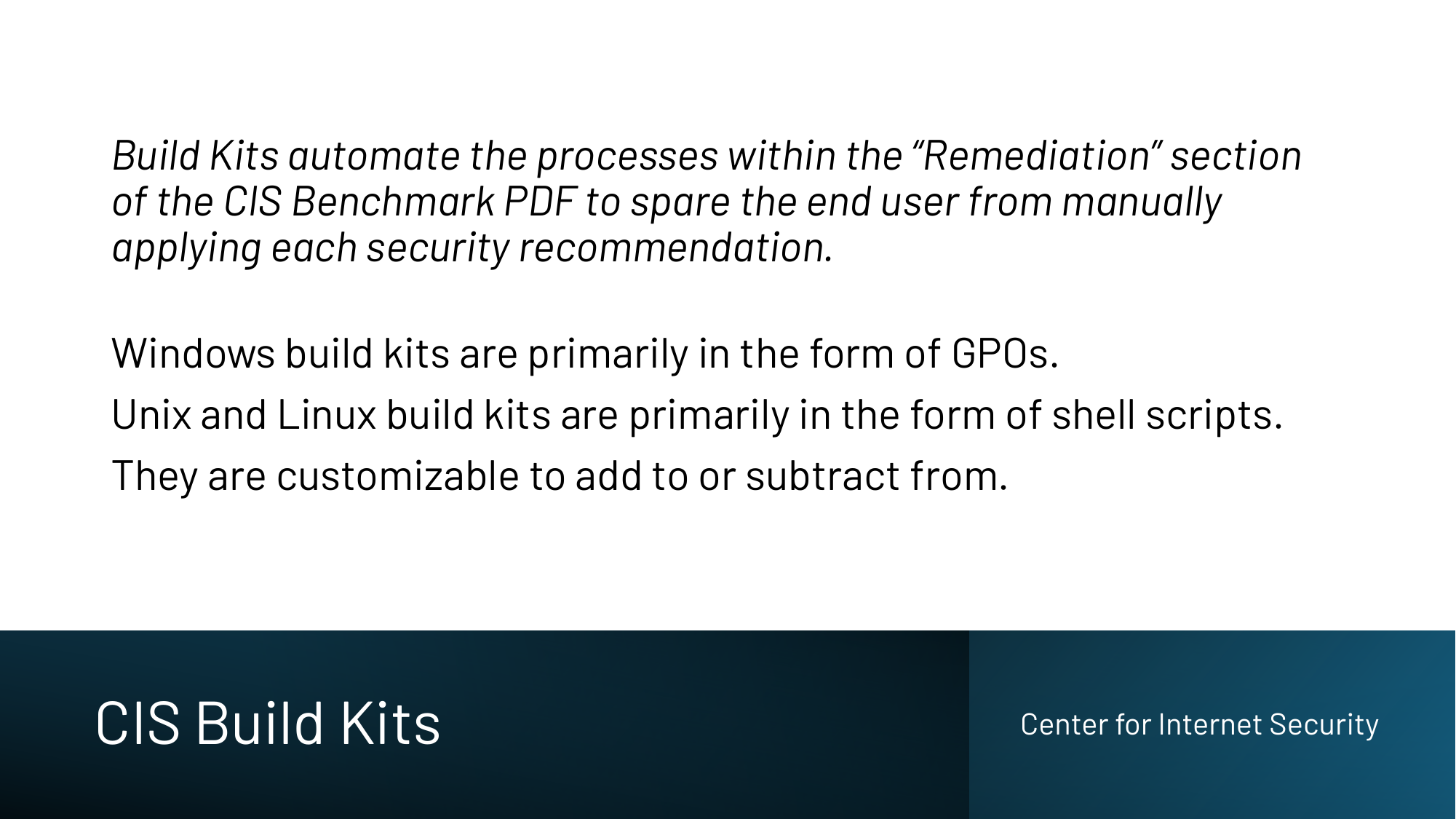

Build Kits automate the processes within the “Remediation” section of the CIS Benchmark PDF to spare the end user from manually applying each security recommendation.
Windows build kits are primarily in the form of GPOs.
Unix and Linux build kits are primarily in the form of shell scripts.
They are customizable to add to or subtract from.

# CIS Build Kits
Center for Internet Security